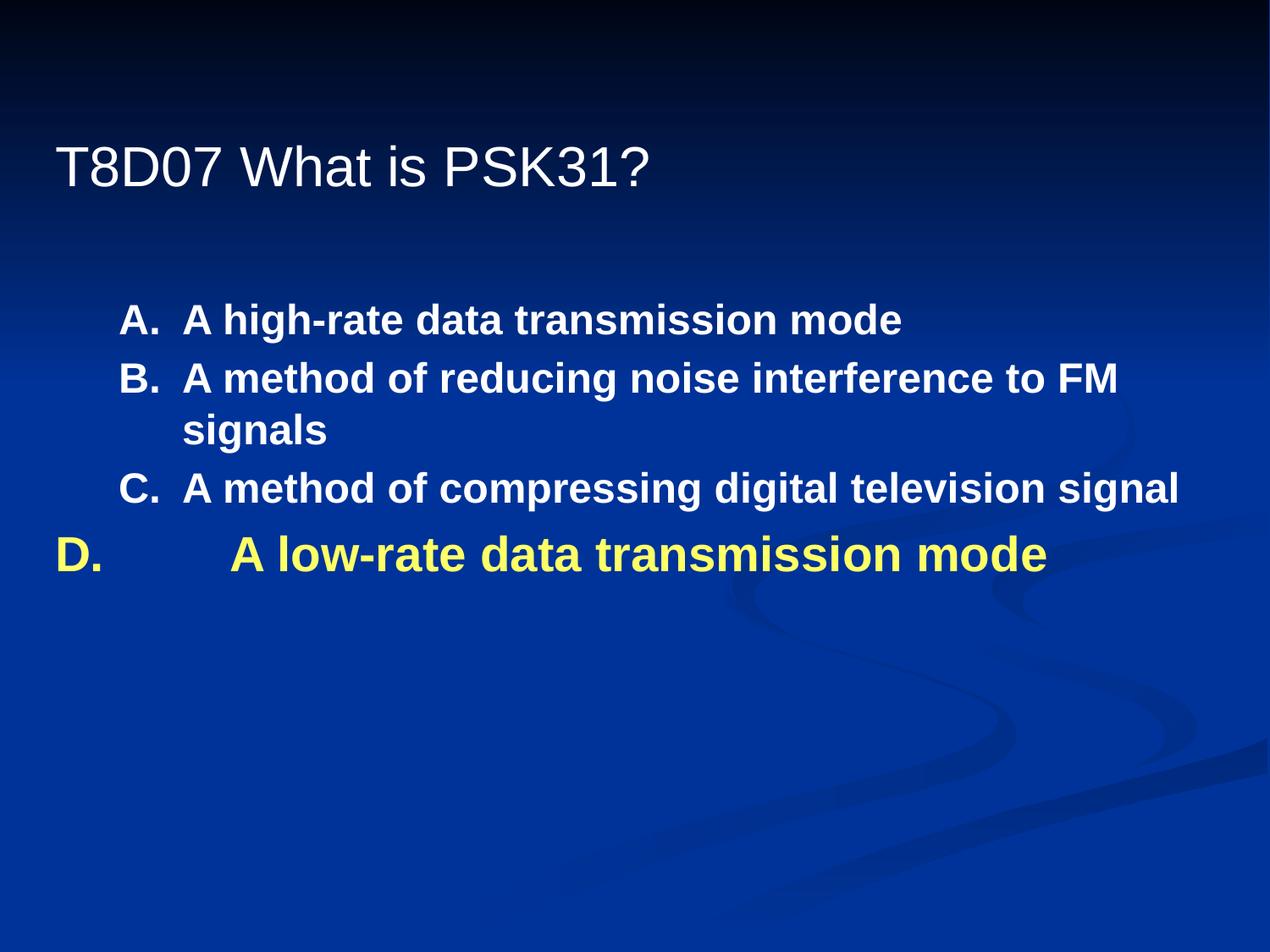

# T8D07 What is PSK31?
A.	A high-rate data transmission mode
B.	A method of reducing noise interference to FM signals
C.	A method of compressing digital television signal
D.	A low-rate data transmission mode